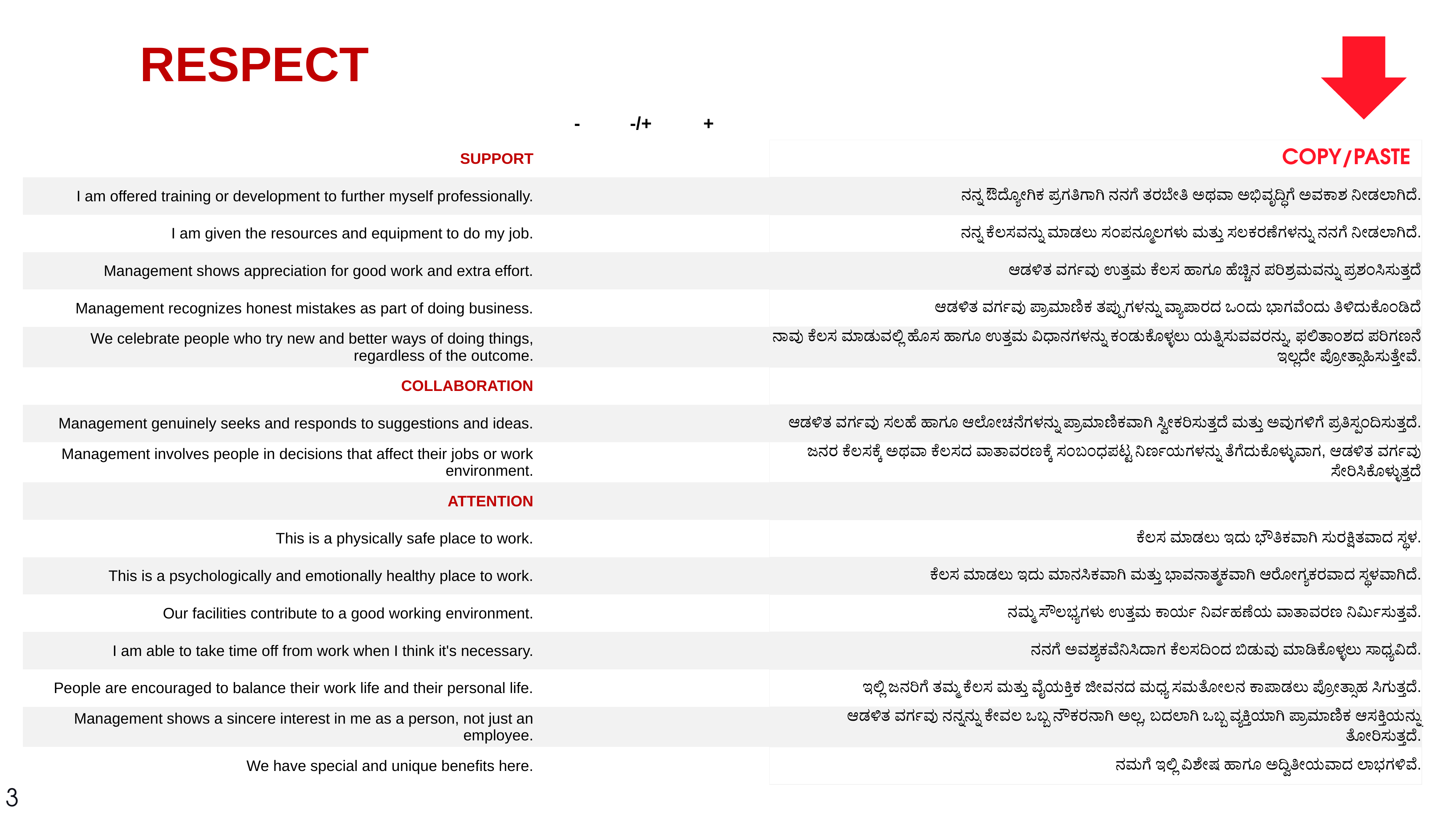

RESPECT
|  | - | -/+ | + |  |  |
| --- | --- | --- | --- | --- | --- |
| SUPPORT |  |  |  |  | COPY/PASTE |
| I am offered training or development to further myself professionally. |  |  |  |  | ನನ್ನ ಔದ್ಯೋಗಿಕ ಪ್ರಗತಿಗಾಗಿ ನನಗೆ ತರಬೇತಿ ಅಥವಾ ಅಭಿವೃದ್ಧಿಗೆ ಅವಕಾಶ ನೀಡಲಾಗಿದೆ. |
| I am given the resources and equipment to do my job. |  |  |  |  | ನನ್ನ ಕೆಲಸವನ್ನು ಮಾಡಲು ಸಂಪನ್ಮೂಲಗಳು ಮತ್ತು ಸಲಕರಣೆಗಳನ್ನು ನನಗೆ ನೀಡಲಾಗಿದೆ. |
| Management shows appreciation for good work and extra effort. |  |  |  |  | ಆಡಳಿತ ವರ್ಗವು ಉತ್ತಮ ಕೆಲಸ ಹಾಗೂ ಹೆಚ್ಚಿನ ಪರಿಶ್ರಮವನ್ನು ಪ್ರಶಂಸಿಸುತ್ತದೆ |
| Management recognizes honest mistakes as part of doing business. |  |  |  |  | ಆಡಳಿತ ವರ್ಗವು ಪ್ರಾಮಾಣಿಕ ತಪ್ಪುಗಳನ್ನು ವ್ಯಾಪಾರದ ಒಂದು ಭಾಗವೆಂದು ತಿಳಿದುಕೊಂಡಿದೆ |
| We celebrate people who try new and better ways of doing things, regardless of the outcome. |  |  |  |  | ನಾವು ಕೆಲಸ ಮಾಡುವಲ್ಲಿ ಹೊಸ ಹಾಗೂ ಉತ್ತಮ ವಿಧಾನಗಳನ್ನು ಕಂಡುಕೊಳ್ಳಲು ಯತ್ನಿಸುವವರನ್ನು, ಫಲಿತಾಂಶದ ಪರಿಗಣನೆ ಇಲ್ಲದೇ ಪ್ರೋತ್ಸಾಹಿಸುತ್ತೇವೆ. |
| COLLABORATION |  |  |  |  |  |
| Management genuinely seeks and responds to suggestions and ideas. |  |  |  |  | ಆಡಳಿತ ವರ್ಗವು ಸಲಹೆ ಹಾಗೂ ಆಲೋಚನೆಗಳನ್ನು ಪ್ರಾಮಾಣಿಕವಾಗಿ ಸ್ವೀಕರಿಸುತ್ತದೆ ಮತ್ತು ಅವುಗಳಿಗೆ ಪ್ರತಿಸ್ಪಂದಿಸುತ್ತದೆ. |
| Management involves people in decisions that affect their jobs or work environment. |  |  |  |  | ಜನರ ಕೆಲಸಕ್ಕೆ ಅಥವಾ ಕೆಲಸದ ವಾತಾವರಣಕ್ಕೆ ಸಂಬಂಧಪಟ್ಟ ನಿರ್ಣಯಗಳನ್ನು ತೆಗೆದುಕೊಳ್ಳುವಾಗ, ಆಡಳಿತ ವರ್ಗವು ಸೇರಿಸಿಕೊಳ್ಳುತ್ತದೆ |
| ATTENTION |  |  |  |  |  |
| This is a physically safe place to work. |  |  |  |  | ಕೆಲಸ ಮಾಡಲು ಇದು ಭೌತಿಕವಾಗಿ ಸುರಕ್ಷಿತವಾದ ಸ್ಥಳ. |
| This is a psychologically and emotionally healthy place to work. |  |  |  |  | ಕೆಲಸ ಮಾಡಲು ಇದು ಮಾನಸಿಕವಾಗಿ ಮತ್ತು ಭಾವನಾತ್ಮಕವಾಗಿ ಆರೋಗ್ಯಕರವಾದ ಸ್ಥಳವಾಗಿದೆ. |
| Our facilities contribute to a good working environment. |  |  |  |  | ನಮ್ಮ ಸೌಲಭ್ಯಗಳು ಉತ್ತಮ ಕಾರ್ಯ ನಿರ್ವಹಣೆಯ ವಾತಾವರಣ ನಿರ್ಮಿಸುತ್ತವೆ. |
| I am able to take time off from work when I think it's necessary. |  |  |  |  | ನನಗೆ ಅವಶ್ಯಕವೆನಿಸಿದಾಗ ಕೆಲಸದಿಂದ ಬಿಡುವು ಮಾಡಿಕೊಳ್ಳಲು ಸಾಧ್ಯವಿದೆ. |
| People are encouraged to balance their work life and their personal life. |  |  |  |  | ಇಲ್ಲಿ ಜನರಿಗೆ ತಮ್ಮ ಕೆಲಸ ಮತ್ತು ವೈಯಕ್ತಿಕ ಜೀವನದ ಮಧ್ಯ ಸಮತೋಲನ ಕಾಪಾಡಲು ಪ್ರೋತ್ಸಾಹ ಸಿಗುತ್ತದೆ. |
| Management shows a sincere interest in me as a person, not just an employee. |  |  |  |  | ಆಡಳಿತ ವರ್ಗವು ನನ್ನನ್ನು ಕೇವಲ ಒಬ್ಬ ನೌಕರನಾಗಿ ಅಲ್ಲ, ಬದಲಾಗಿ ಒಬ್ಬ ವ್ಯಕ್ತಿಯಾಗಿ ಪ್ರಾಮಾಣಿಕ ಆಸಕ್ತಿಯನ್ನು ತೋರಿಸುತ್ತದೆ. |
| We have special and unique benefits here. |  |  |  |  | ನಮಗೆ ಇಲ್ಲಿ ವಿಶೇಷ ಹಾಗೂ ಅದ್ವಿತೀಯವಾದ ಲಾಭಗಳಿವೆ. |
3